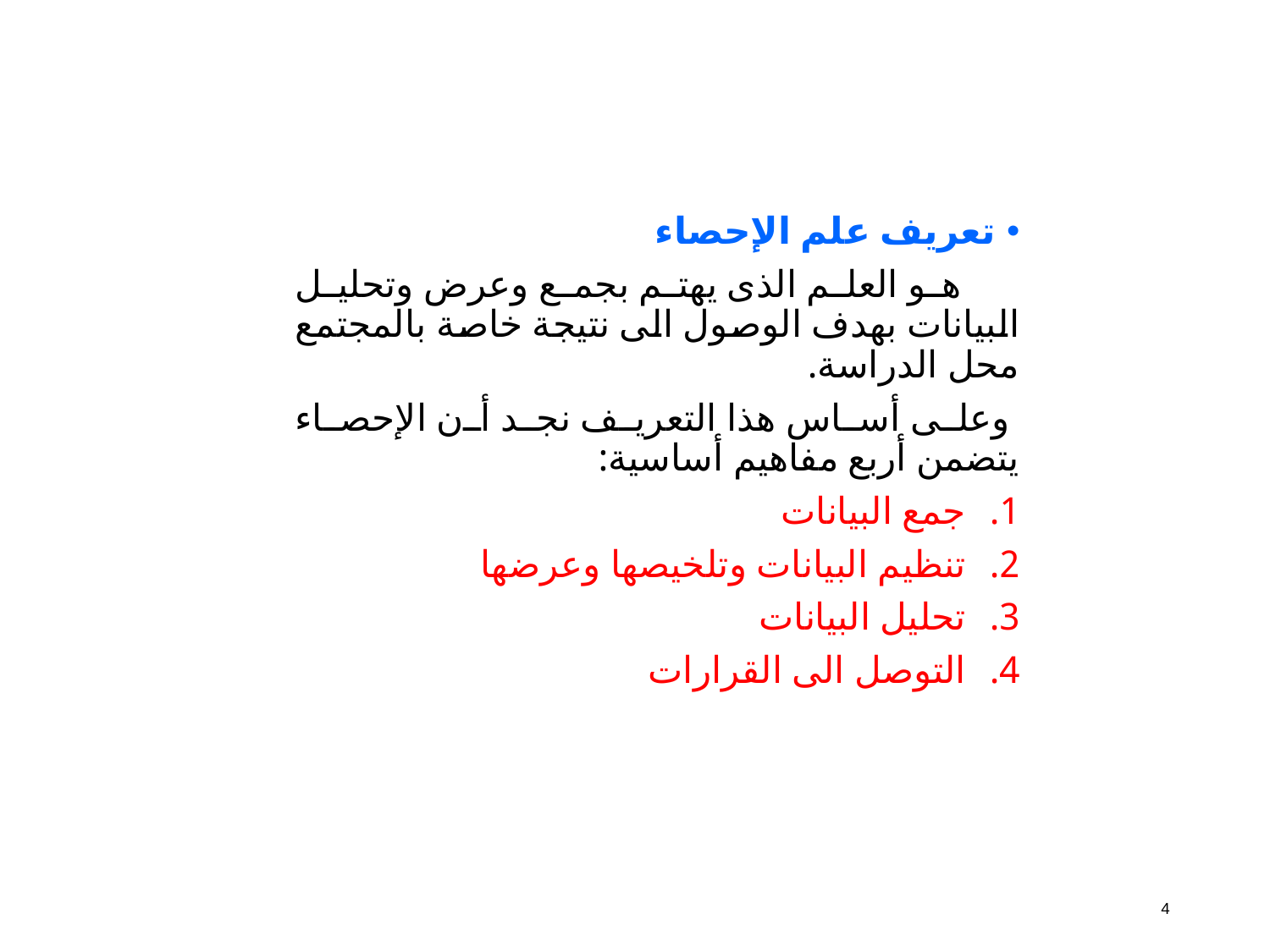

تعريف علم الإحصاء
      هو العلم الذى يهتم بجمع وعرض وتحليل البيانات بهدف الوصول الى نتيجة خاصة بالمجتمع محل الدراسة.
 وعلى أساس هذا التعريف نجد أن الإحصاء يتضمن أربع مفاهيم أساسية:
جمع البيانات
تنظيم البيانات وتلخيصها وعرضها
تحليل البيانات
التوصل الى القرارات

4